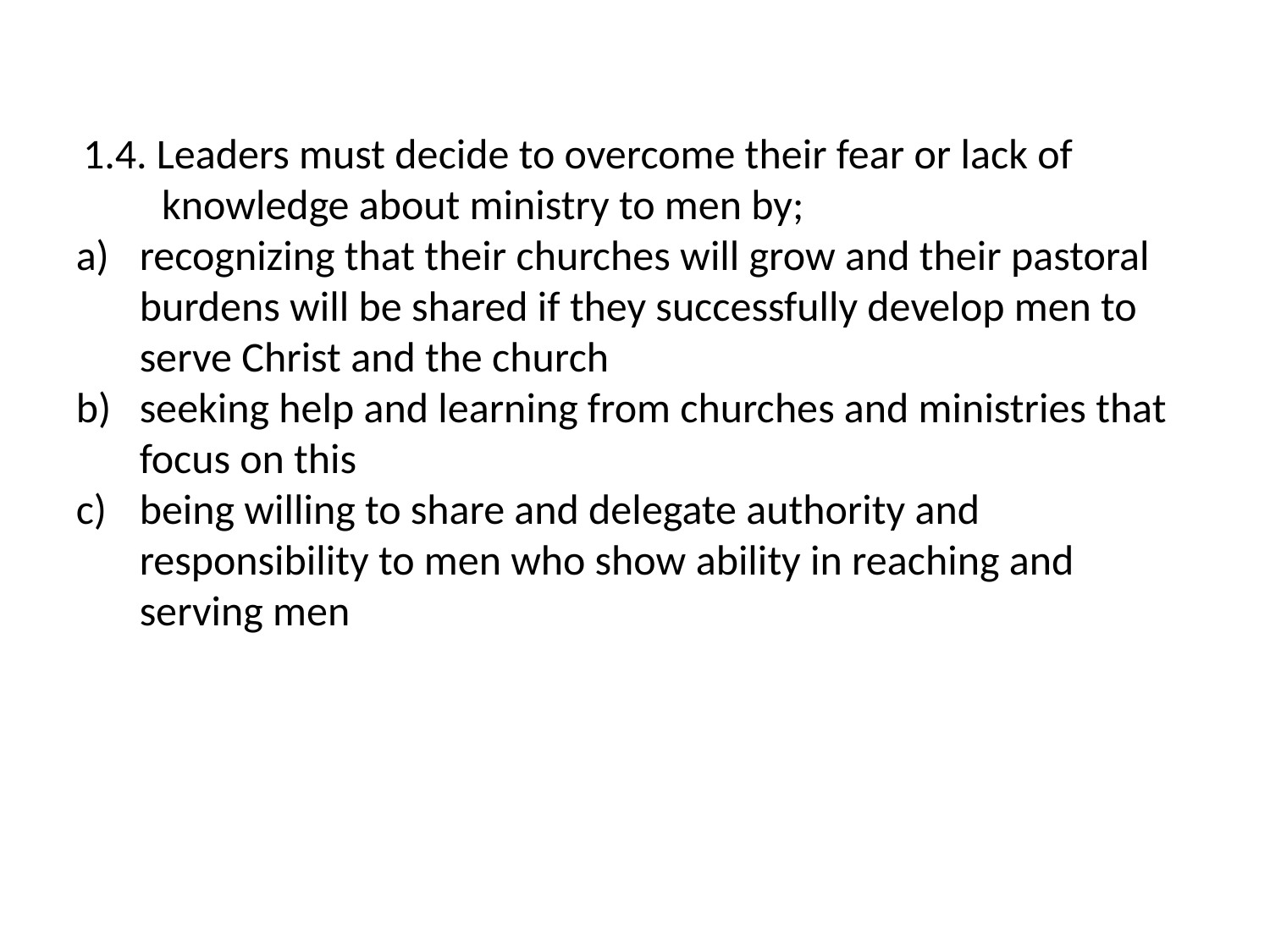

1.4. Leaders must decide to overcome their fear or lack of
         knowledge about ministry to men by;
recognizing that their churches will grow and their pastoral burdens will be shared if they successfully develop men to serve Christ and the church
seeking help and learning from churches and ministries that focus on this
being willing to share and delegate authority and responsibility to men who show ability in reaching and serving men